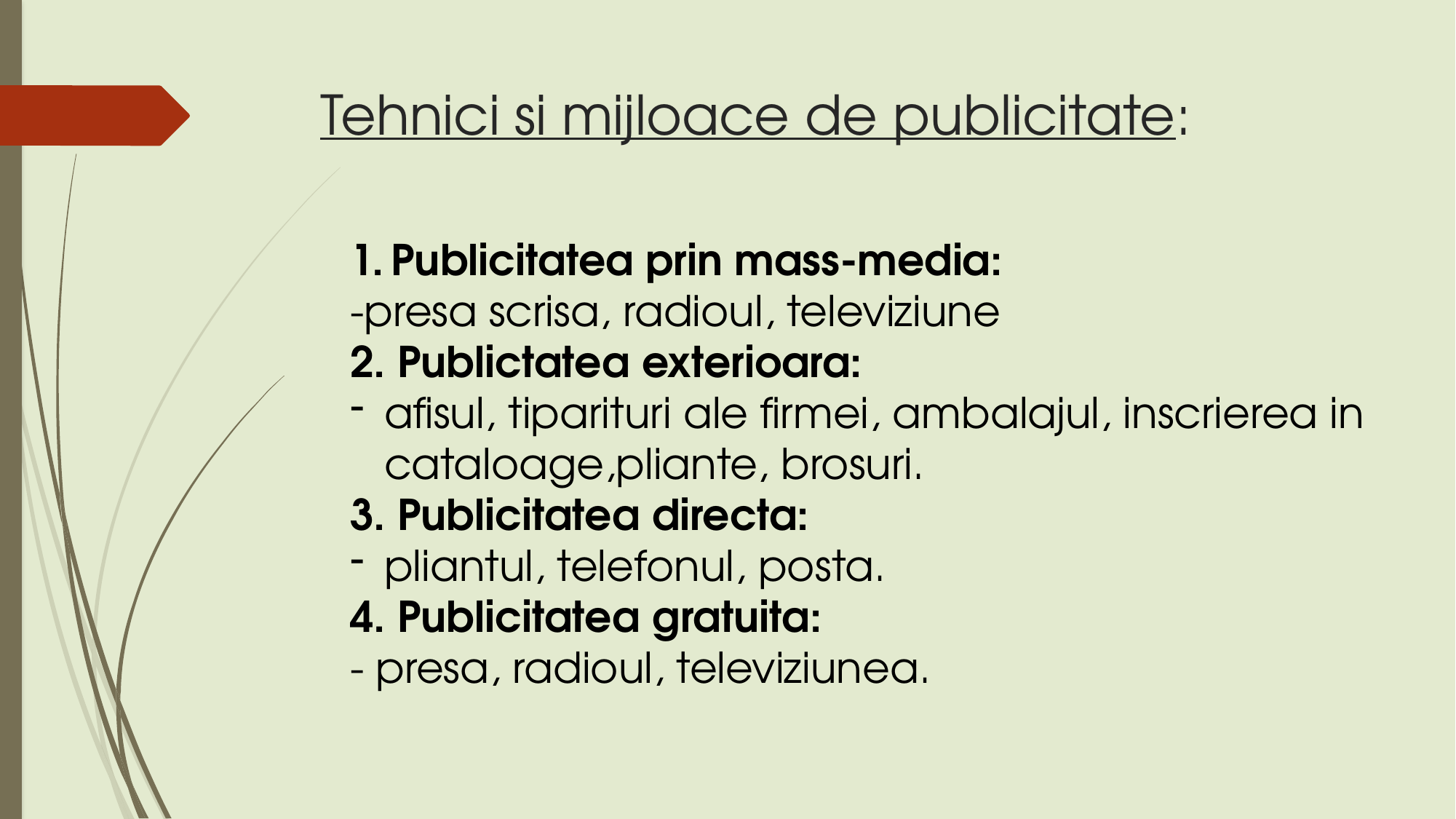

# Tehnici si mijloace de publicitate:
Publicitatea prin mass-media:
-presa scrisa, radioul, televiziune
2. Publictatea exterioara:
afisul, tiparituri ale firmei, ambalajul, inscrierea in cataloage,pliante, brosuri.
3. Publicitatea directa:
pliantul, telefonul, posta.
4. Publicitatea gratuita:
- presa, radioul, televiziunea.